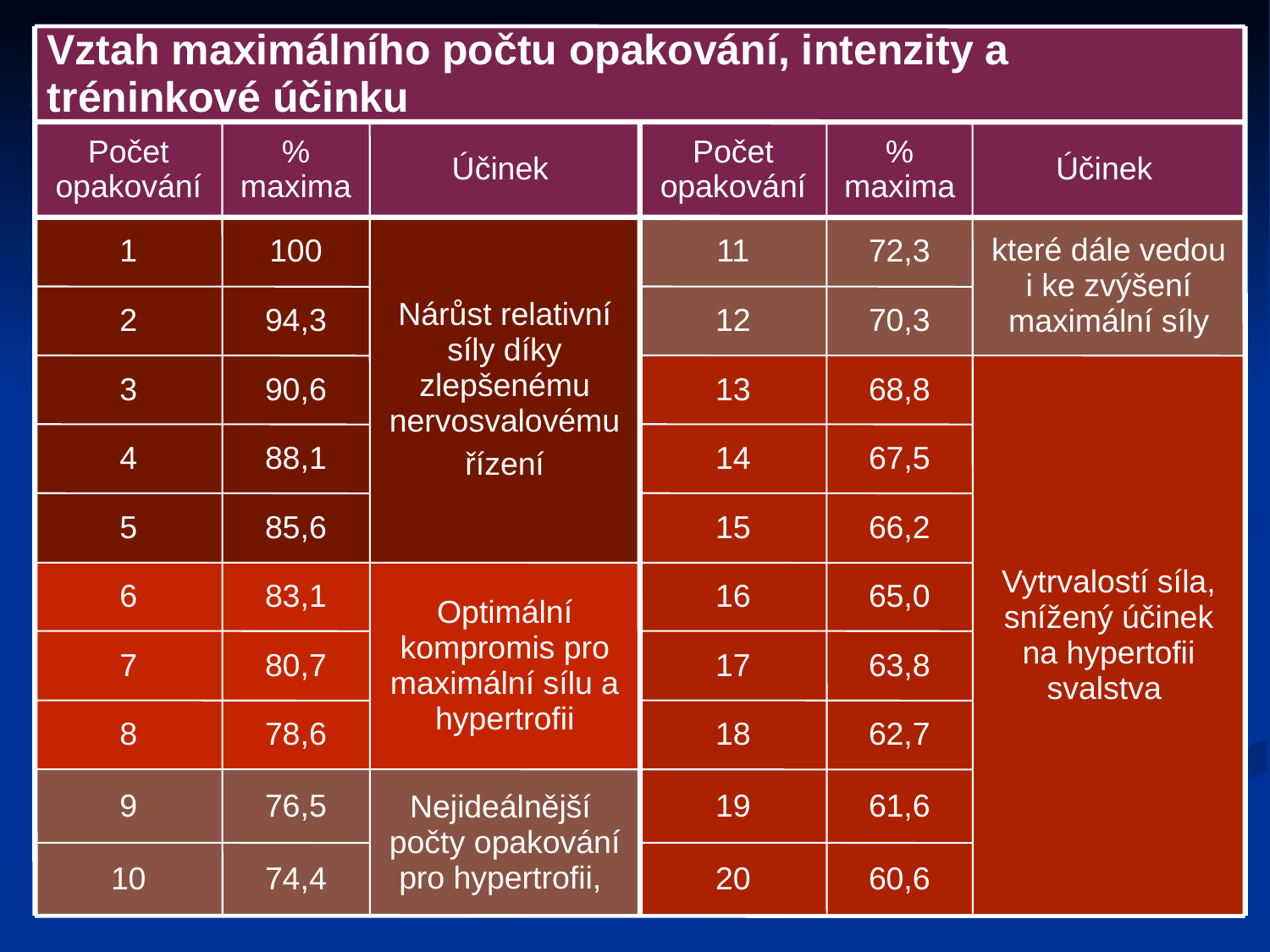

Vztah maximálního počtu opakování, intenzity a tréninkové účinku

Počet opakování

% maxima

Účinek

Počet opakování

% maxima

Účinek

1

100
Nárůst relativní síly díky zlepšenému nervosvalovému
řízení
11
72,3
které dále vedou i ke zvýšení maximální síly
2

94,3
12

70,3
3

90,6
13

68,8
Vytrvalostí síla, snížený účinek na hypertofii svalstva
4

88,1
14

67,5
5

85,6
15

66,2
6

83,1
Optimální kompromis pro maximální sílu a hypertrofii
16
65,0
7

80,7
17

63,8
8

78,6
18

62,7
9

76,5
Nejideálnější  počty opakování pro hypertrofii,
19
61,6
10

74,4
20

60,6